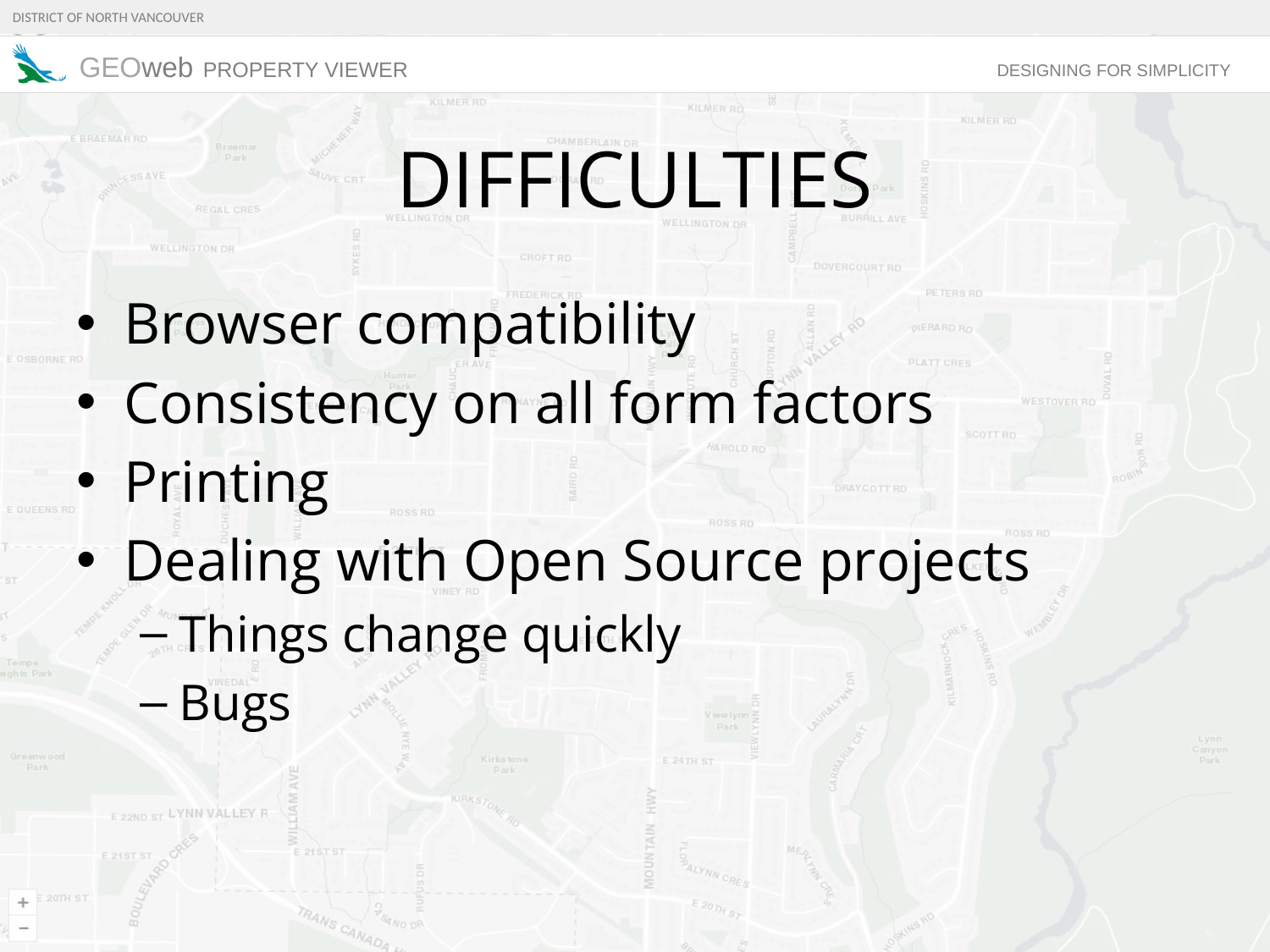

# DIFFICULTIES
Browser compatibility
Consistency on all form factors
Printing
Dealing with Open Source projects
Things change quickly
Bugs